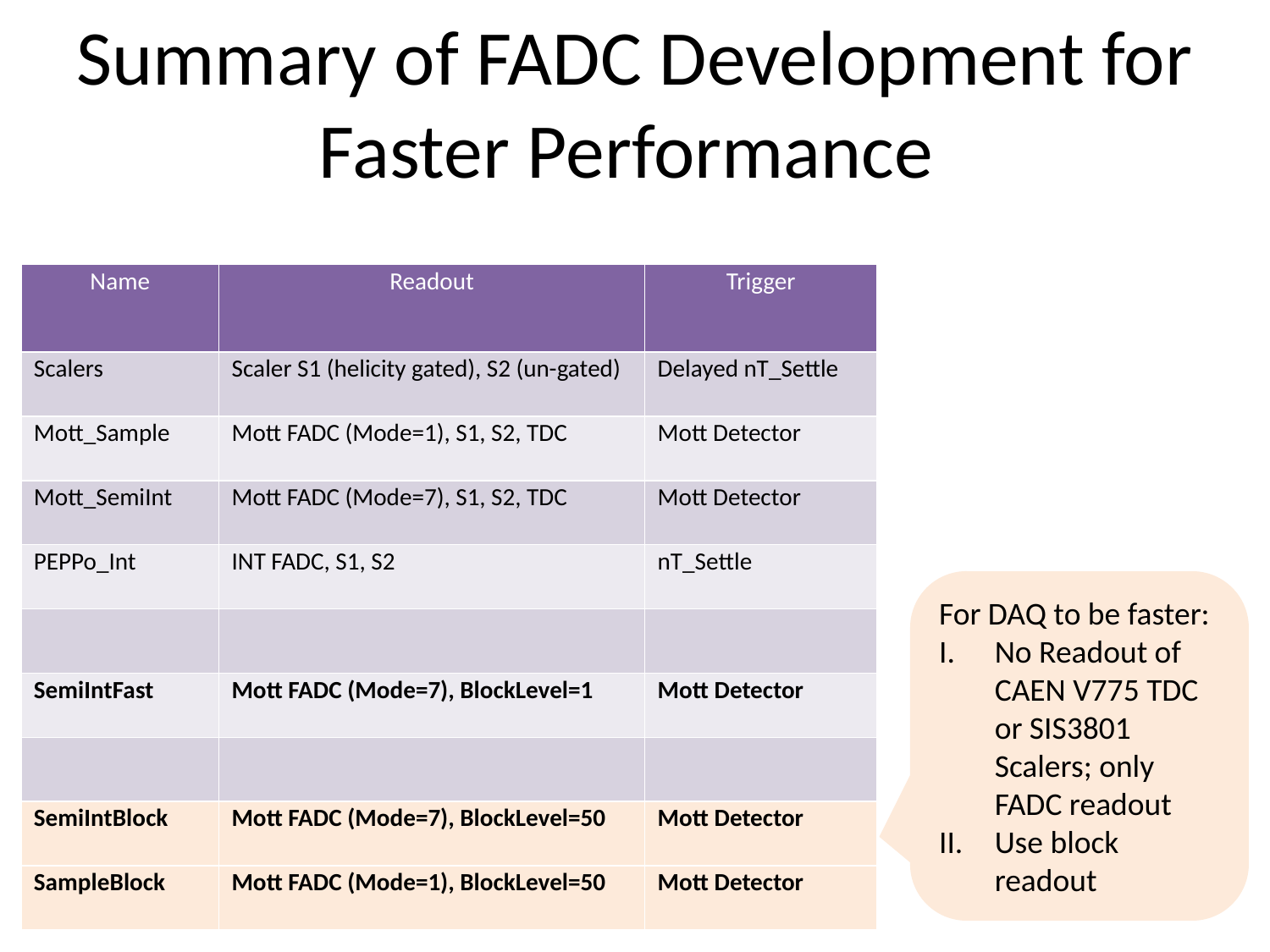

# Summary of FADC Development for Faster Performance
| Name | Readout | Trigger |
| --- | --- | --- |
| Scalers | Scaler S1 (helicity gated), S2 (un-gated) | Delayed nT\_Settle |
| Mott\_Sample | Mott FADC (Mode=1), S1, S2, TDC | Mott Detector |
| Mott\_SemiInt | Mott FADC (Mode=7), S1, S2, TDC | Mott Detector |
| PEPPo\_Int | INT FADC, S1, S2 | nT\_Settle |
|  |  |  |
| SemiIntFast | Mott FADC (Mode=7), BlockLevel=1 | Mott Detector |
|  |  |  |
| SemiIntBlock | Mott FADC (Mode=7), BlockLevel=50 | Mott Detector |
| SampleBlock | Mott FADC (Mode=1), BlockLevel=50 | Mott Detector |
For DAQ to be faster:
No Readout of CAEN V775 TDC or SIS3801 Scalers; only FADC readout
Use block readout